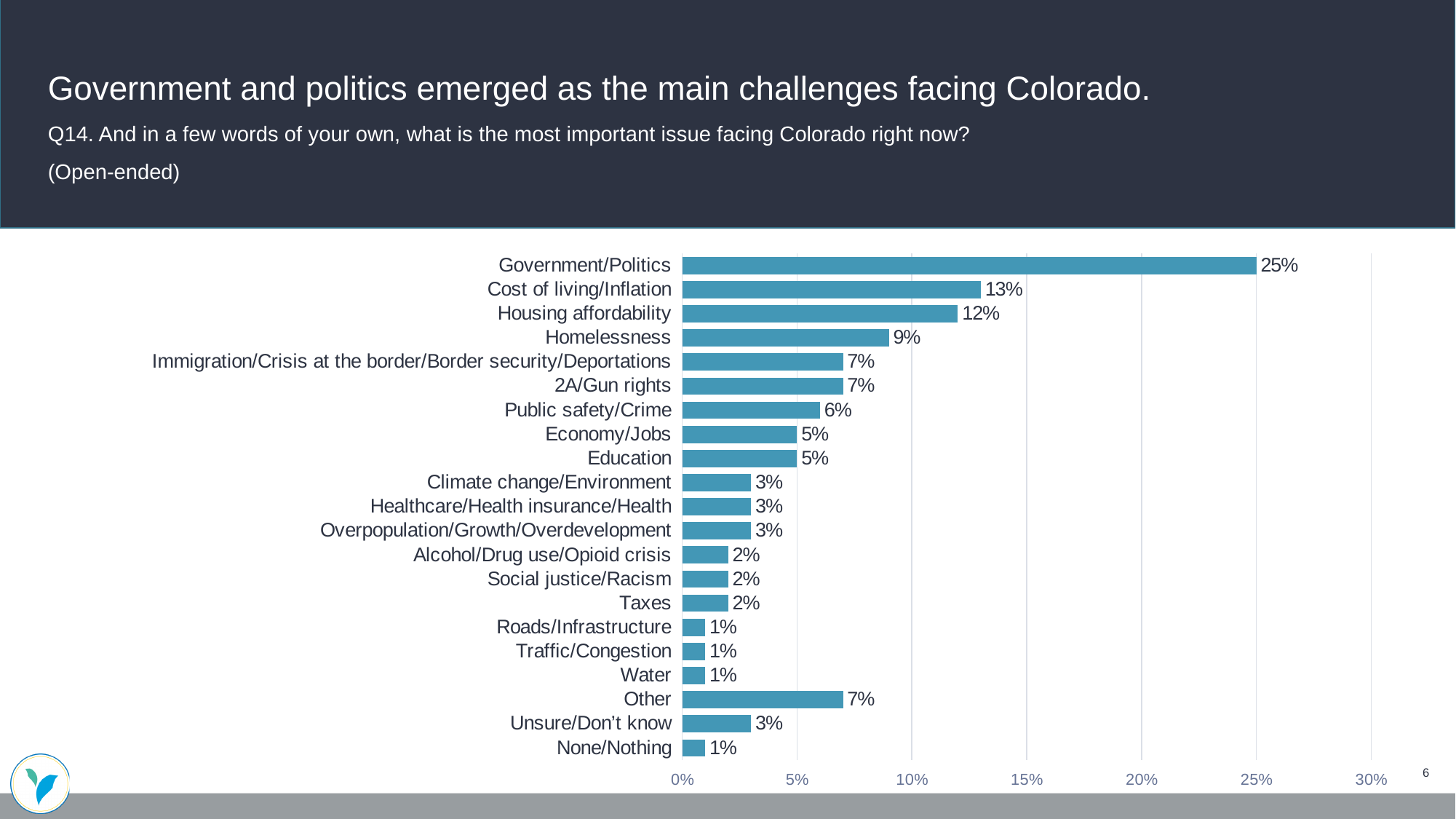

Government and politics emerged as the main challenges facing Colorado.
Q14. And in a few words of your own, what is the most important issue facing Colorado right now?
(Open-ended)

### Chart

| Category | q14-LATINOS |
|---|---|
| Government/Politics | 0.25 |
| Cost of living/Inflation | 0.13 |
| Housing affordability | 0.12 |
| Homelessness | 0.09 |
| Immigration/Crisis at the border/Border security/Deportations | 0.07 |
| 2A/Gun rights | 0.07 |
| Public safety/Crime | 0.06 |
| Economy/Jobs | 0.05 |
| Education | 0.05 |
| Climate change/Environment | 0.03 |
| Healthcare/Health insurance/Health | 0.03 |
| Overpopulation/Growth/Overdevelopment | 0.03 |
| Alcohol/Drug use/Opioid crisis | 0.02 |
| Social justice/Racism | 0.02 |
| Taxes | 0.02 |
| Roads/Infrastructure | 0.01 |
| Traffic/Congestion | 0.01 |
| Water | 0.01 |
| Other | 0.07 |
| Unsure/Don’t know | 0.03 |
| None/Nothing | 0.01 |
6